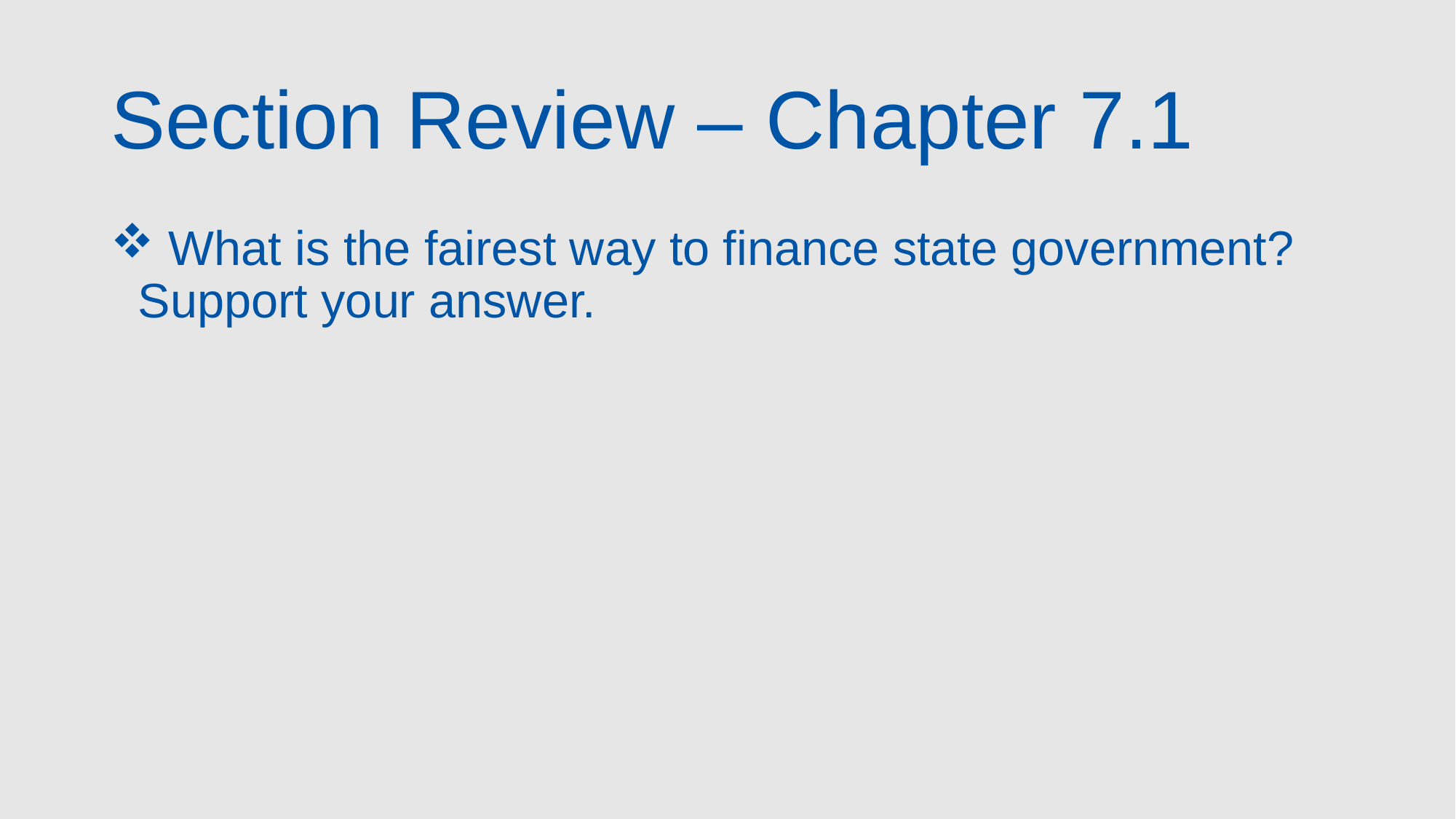

# Section Review – Chapter 7.1
 What is the fairest way to finance state government? Support your answer.